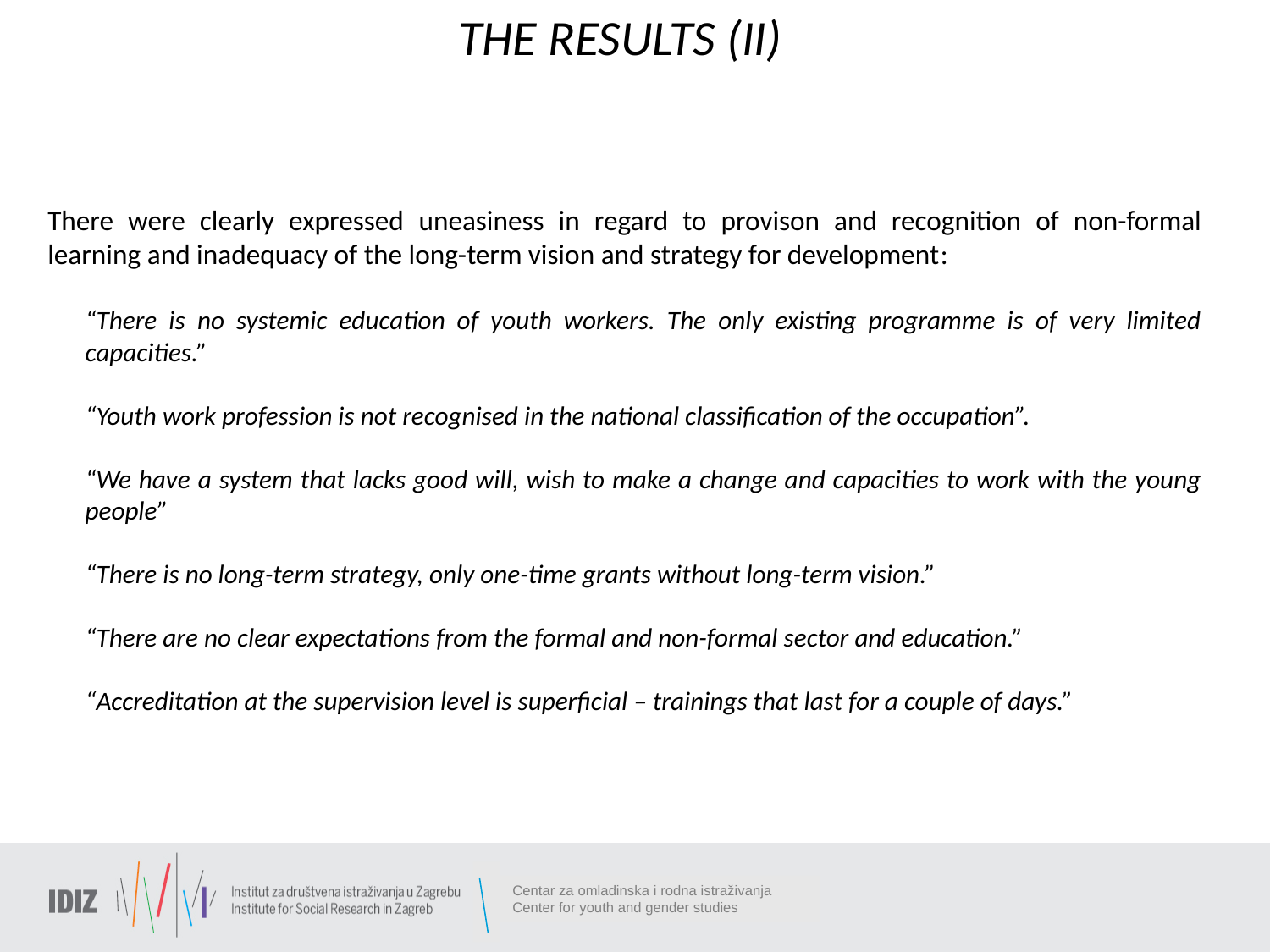

THE RESULTS (II)
There were clearly expressed uneasiness in regard to provison and recognition of non-formal learning and inadequacy of the long-term vision and strategy for development:

“There is no systemic education of youth workers. The only existing programme is of very limited capacities.”

“Youth work profession is not recognised in the national classification of the occupation”.

“We have a system that lacks good will, wish to make a change and capacities to work with the young people”

“There is no long-term strategy, only one-time grants without long-term vision.”

“There are no clear expectations from the formal and non-formal sector and education.”

“Accreditation at the supervision level is superficial – trainings that last for a couple of days.”